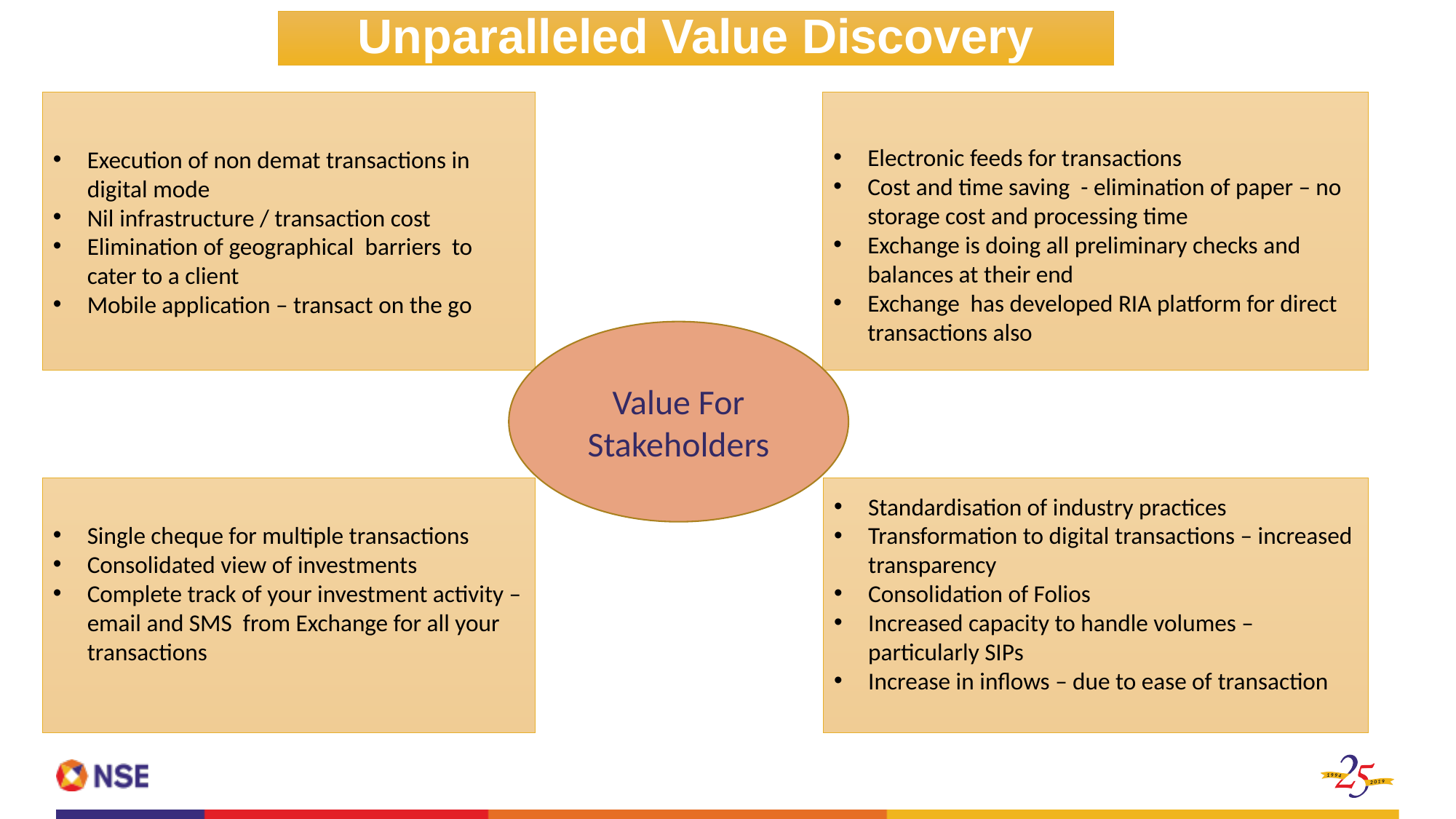

Unparalleled Value Discovery
Execution of non demat transactions in  digital mode
Nil infrastructure / transaction cost
Elimination of geographical  barriers  to cater to a client
Mobile application – transact on the go

Electronic feeds for transactions
Cost and time saving  - elimination of paper – no storage cost and processing time
Exchange is doing all preliminary checks and balances at their end
Exchange  has developed RIA platform for direct transactions also

Value For Stakeholders
Single cheque for multiple transactions
Consolidated view of investments
Complete track of your investment activity – email and SMS  from Exchange for all your transactions

Standardisation of industry practices
Transformation to digital transactions – increased transparency
Consolidation of Folios
Increased capacity to handle volumes – particularly SIPs
Increase in inflows – due to ease of transaction